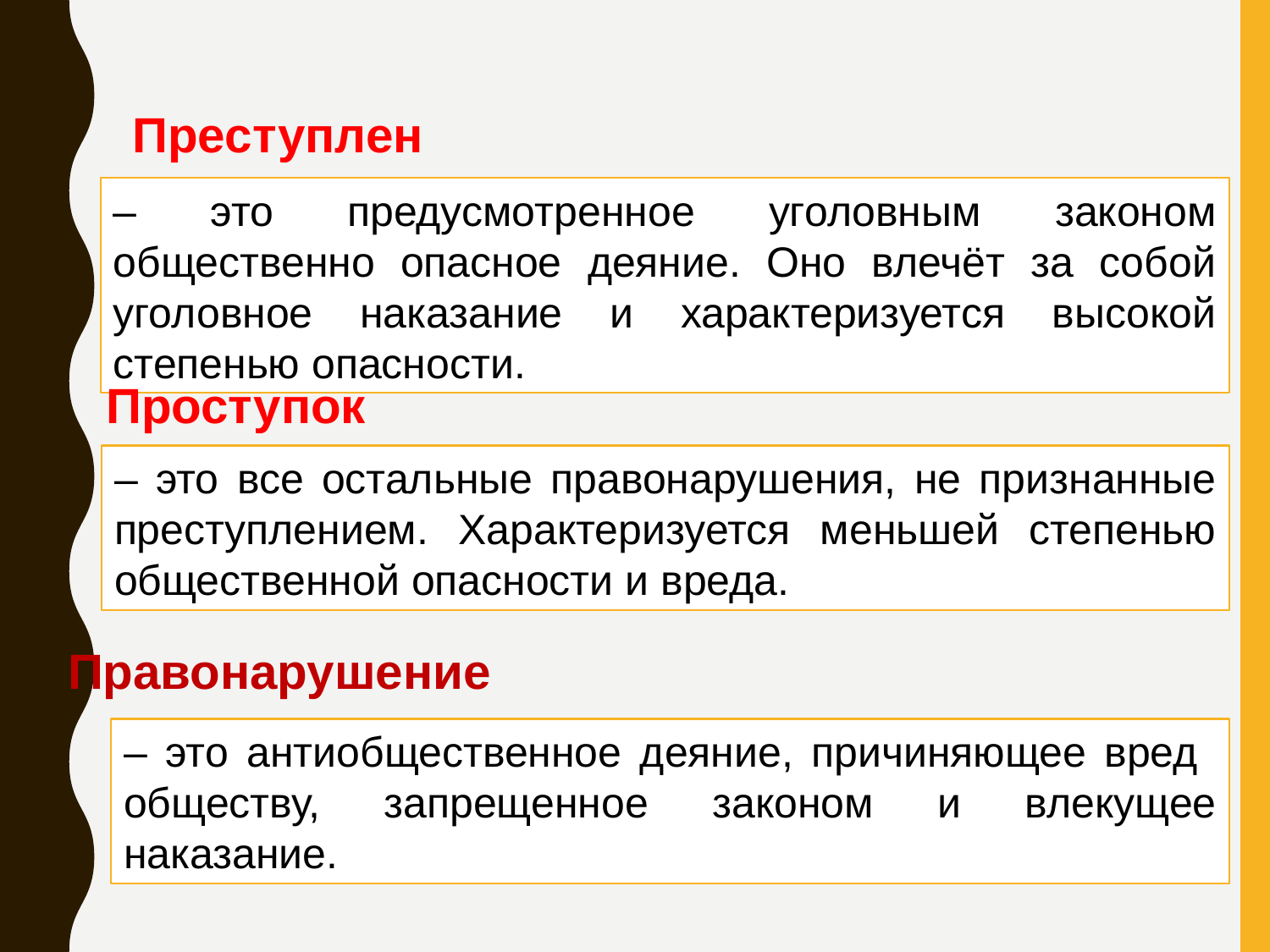

Преступление
– это предусмотренное уголовным законом общественно опасное деяние. Оно влечёт за собой уголовное наказание и характеризуется высокой степенью опасности.
 Проступок
– это все остальные правонарушения, не признанные преступлением. Характеризуется меньшей степенью общественной опасности и вреда.

Правонарушение
– это антиобщественное деяние, причиняющее вред  обществу, запрещенное законом и влекущее наказание.